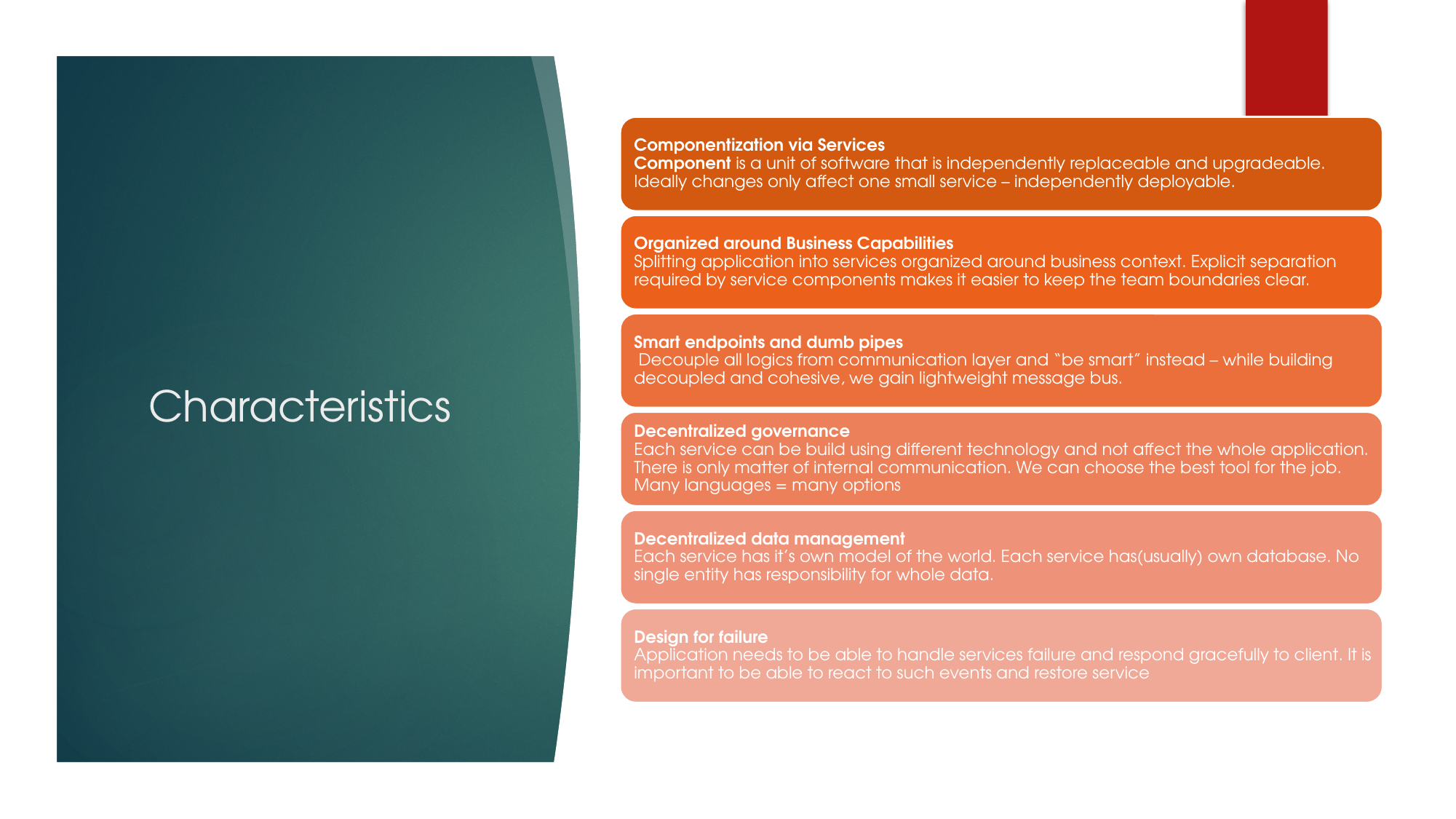

Componentization via Services
Component is a unit of software that is independently replaceable and upgradeable. Ideally changes only affect one small service – independently deployable.
Organized around Business Capabilities
Splitting application into services organized around business context. Explicit separation required by service components makes it easier to keep the team boundaries clear.
Smart endpoints and dumb pipes
 Decouple all logics from communication layer and “be smart” instead – while building decoupled and cohesive, we gain lightweight message bus.
Decentralized governance
Each service can be build using different technology and not affect the whole application. There is only matter of internal communication. We can choose the best tool for the job. Many languages = many options
Decentralized data management
Each service has it’s own model of the world. Each service has(usually) own database. No single entity has responsibility for whole data.
Design for failure
Application needs to be able to handle services failure and respond gracefully to client. It is important to be able to react to such events and restore service
# Characteristics